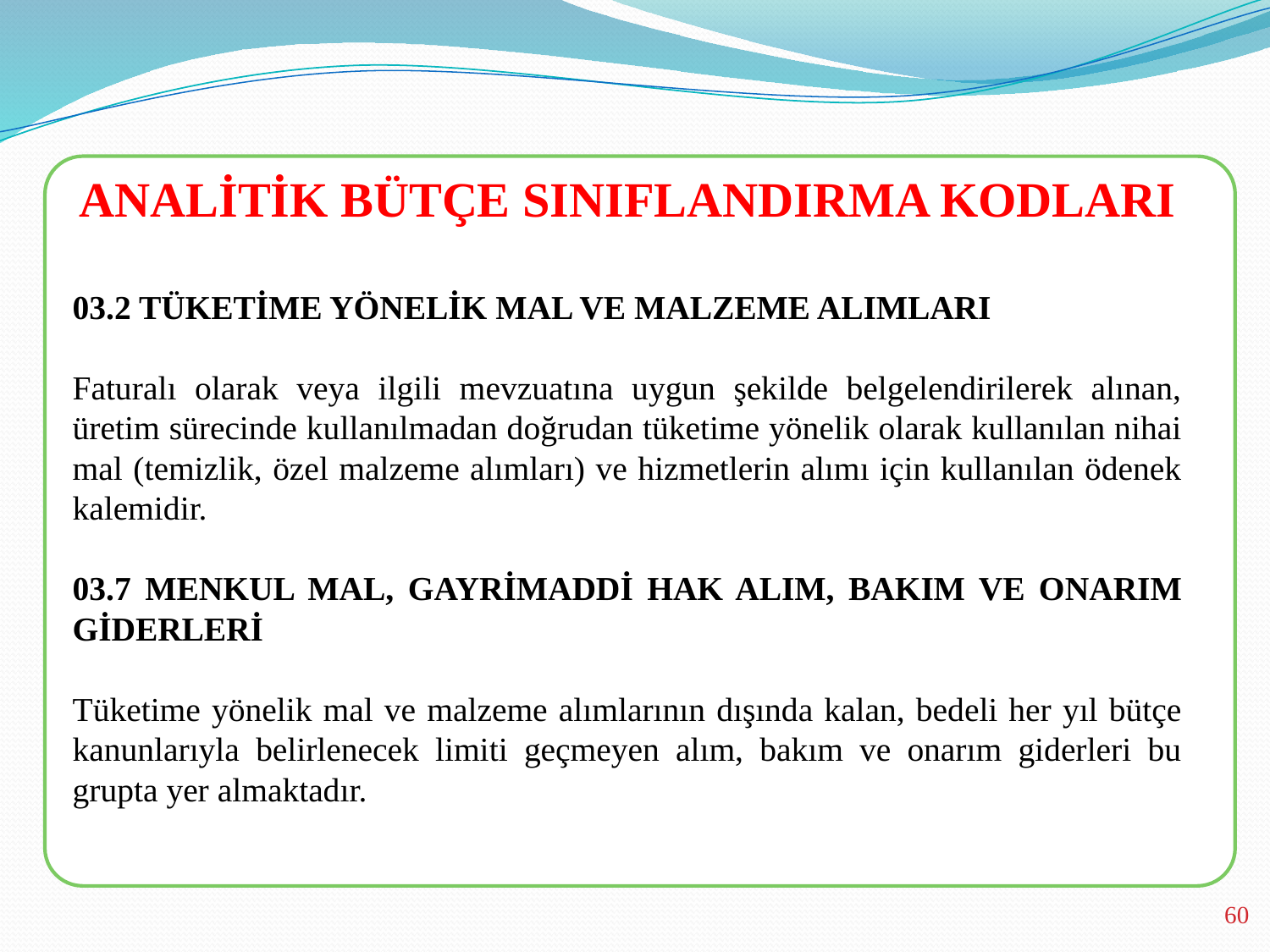

ANALİTİK BÜTÇE SINIFLANDIRMA KODLARI

03.2 TÜKETİME YÖNELİK MAL VE MALZEME ALIMLARI

Faturalı olarak veya ilgili mevzuatına uygun şekilde belgelendirilerek alınan, üretim sürecinde kullanılmadan doğrudan tüketime yönelik olarak kullanılan nihai mal (temizlik, özel malzeme alımları) ve hizmetlerin alımı için kullanılan ödenek kalemidir.

03.7 MENKUL MAL, GAYRİMADDİ HAK ALIM, BAKIM VE ONARIM GİDERLERİ

Tüketime yönelik mal ve malzeme alımlarının dışında kalan, bedeli her yıl bütçe kanunlarıyla belirlenecek limiti geçmeyen alım, bakım ve onarım giderleri bu grupta yer almaktadır.

60